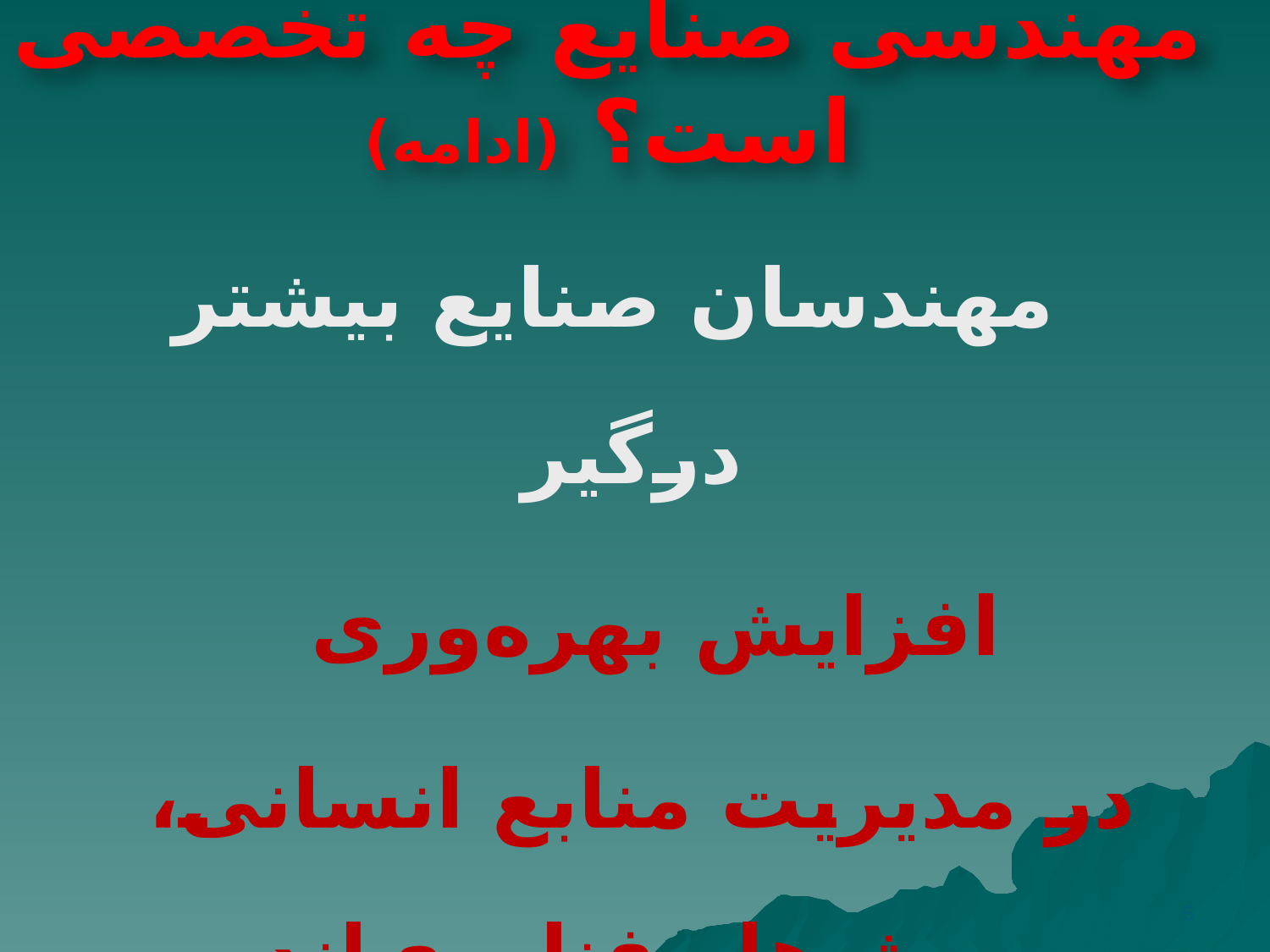

مهندسی صنایع چه تخصصی است؟ (ادامه)
  مهندسان صنايع بيشتر درگير
افزايش بهره‌ورى
در مديريت منابع انسانى، روش‌ها وفناوری‌اند.
5